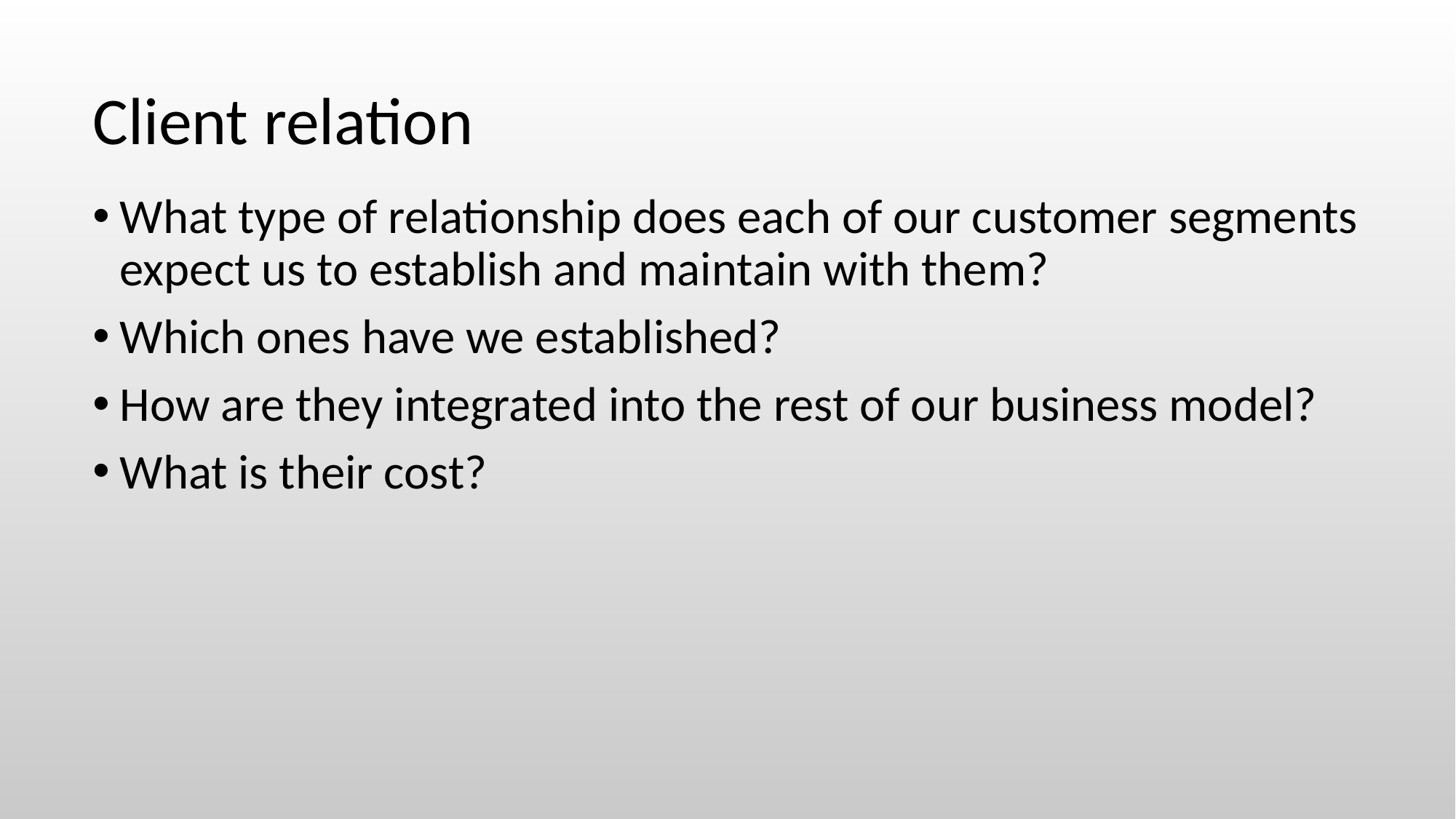

Client relation
What type of relationship does each of our customer segments expect us to establish and maintain with them?
Which ones have we established?
How are they integrated into the rest of our business model?
What is their cost?